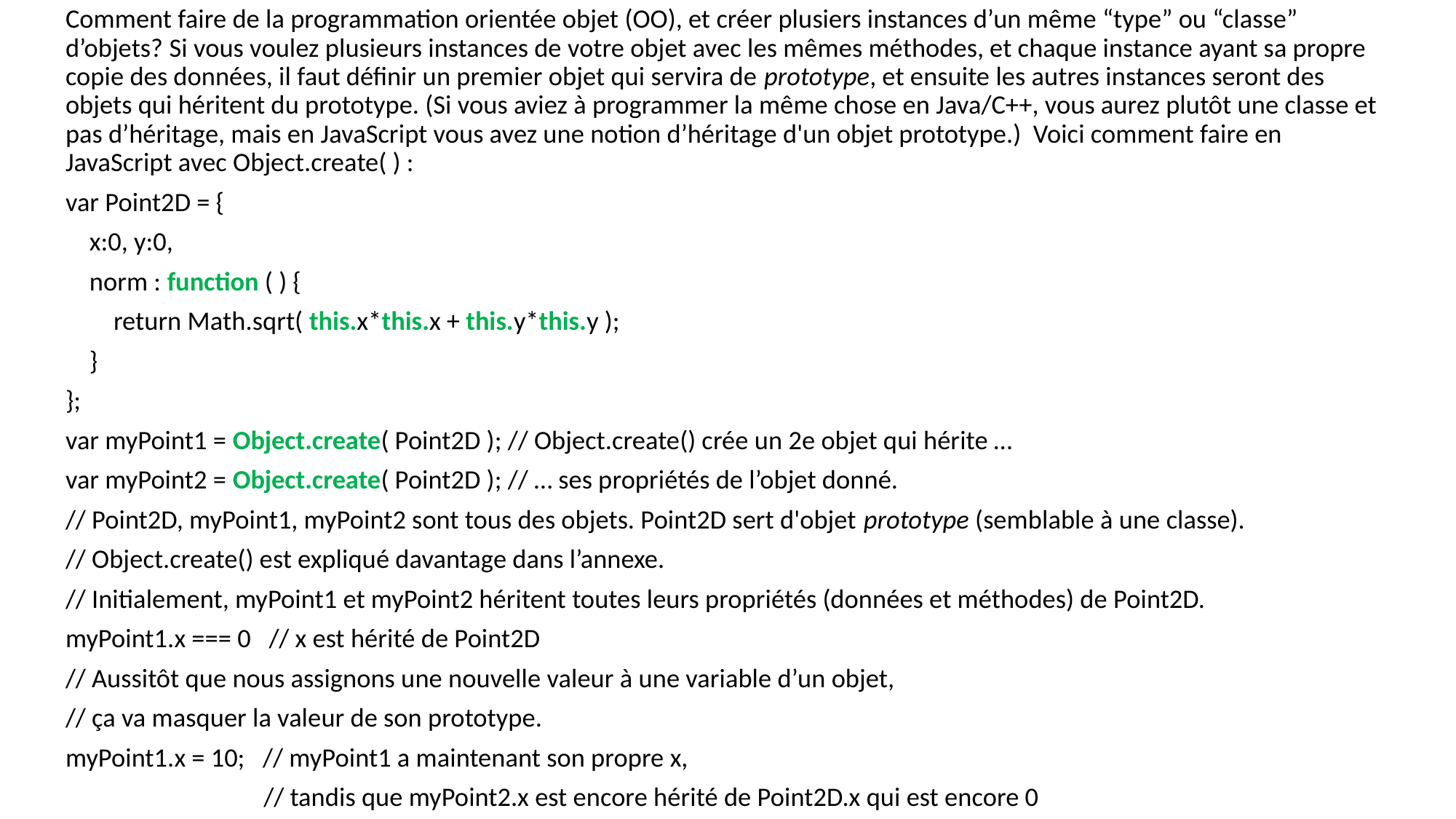

Comment faire de la programmation orientée objet (OO), et créer plusiers instances d’un même “type” ou “classe” d’objets? Si vous voulez plusieurs instances de votre objet avec les mêmes méthodes, et chaque instance ayant sa propre copie des données, il faut définir un premier objet qui servira de prototype, et ensuite les autres instances seront des objets qui héritent du prototype. (Si vous aviez à programmer la même chose en Java/C++, vous aurez plutôt une classe et pas d’héritage, mais en JavaScript vous avez une notion d’héritage d'un objet prototype.)  Voici comment faire en JavaScript avec Object.create( ) :
var Point2D = {
    x:0, y:0,
    norm : function ( ) {
        return Math.sqrt( this.x*this.x + this.y*this.y );
    }
};
var myPoint1 = Object.create( Point2D ); // Object.create() crée un 2e objet qui hérite …
var myPoint2 = Object.create( Point2D ); // … ses propriétés de l’objet donné.
// Point2D, myPoint1, myPoint2 sont tous des objets. Point2D sert d'objet prototype (semblable à une classe).
// Object.create() est expliqué davantage dans l’annexe.
// Initialement, myPoint1 et myPoint2 héritent toutes leurs propriétés (données et méthodes) de Point2D.
myPoint1.x === 0   // x est hérité de Point2D
// Aussitôt que nous assignons une nouvelle valeur à une variable d’un objet,
// ça va masquer la valeur de son prototype.
myPoint1.x = 10;   // myPoint1 a maintenant son propre x,
                                 // tandis que myPoint2.x est encore hérité de Point2D.x qui est encore 0